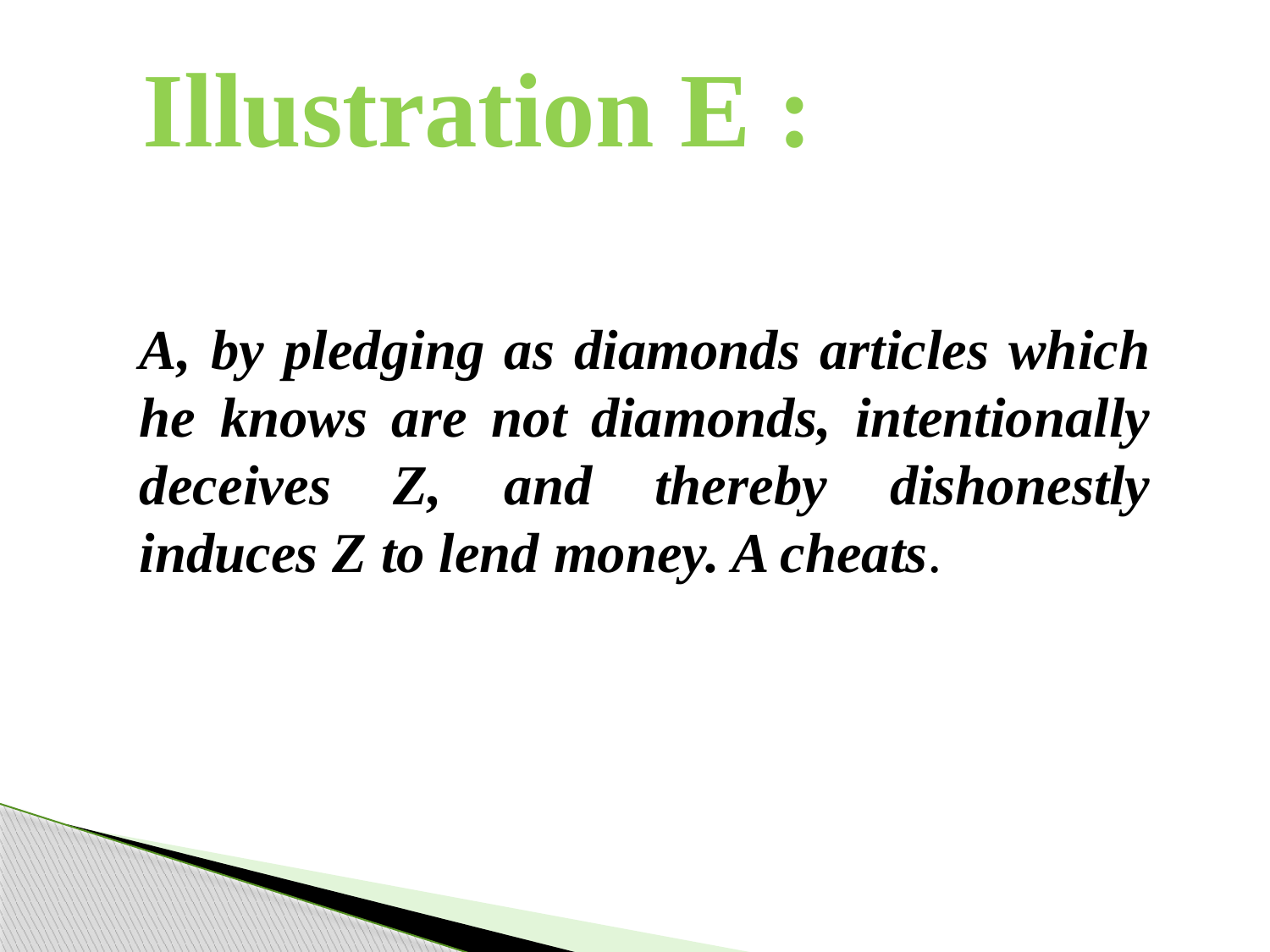

Illustration E :
A, by pledging as diamonds articles which he knows are not diamonds, intentionally deceives Z, and thereby dishonestly induces Z to lend money. A cheats.